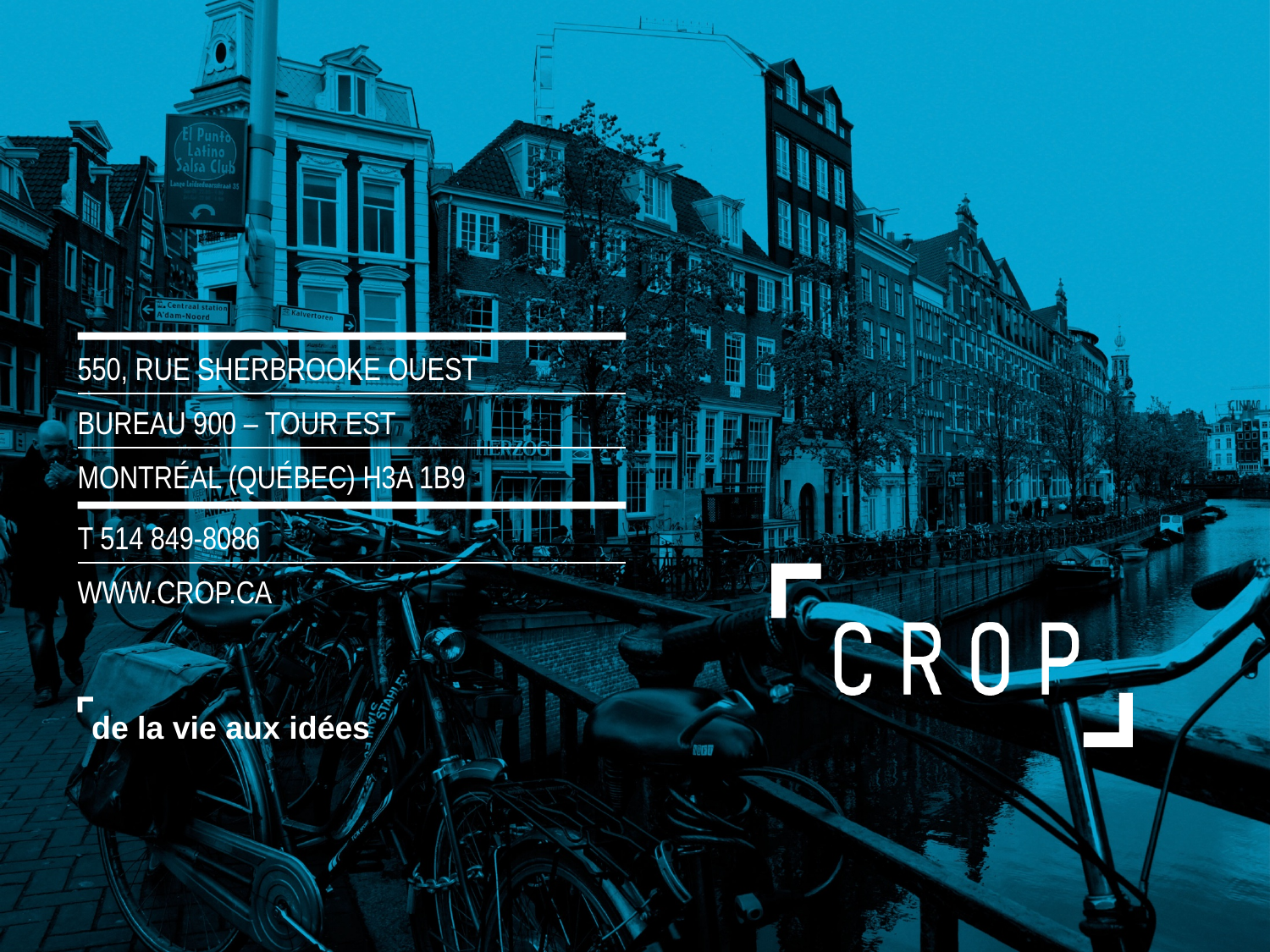

550, RUE SHERBROOKE OUEST
BUREAU 900 – TOUR EST
MONTRÉAL (QUÉBEC) H3A 1B9
T 514 849-8086
WWW.CROP.CA